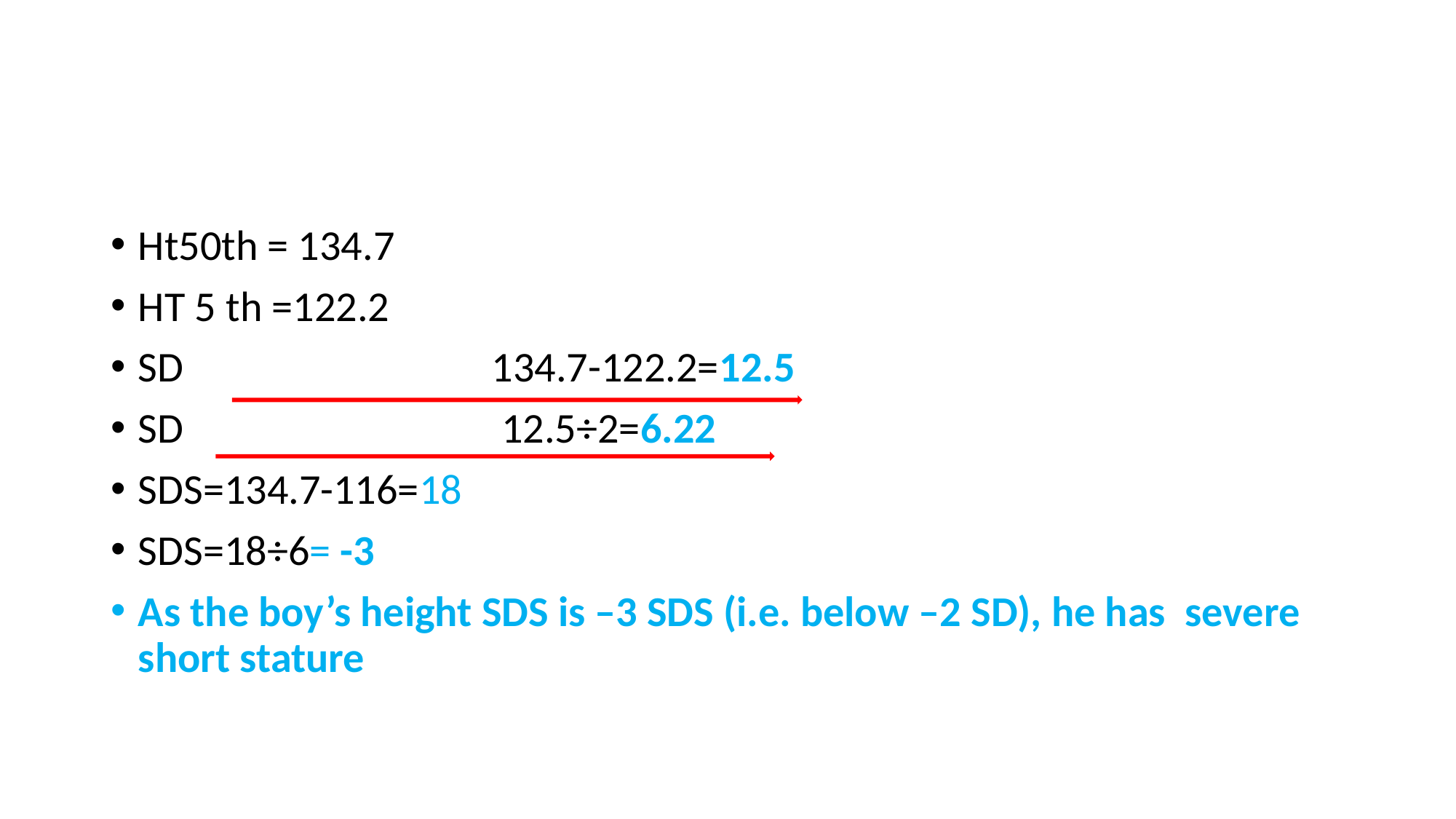

#
Ht50th = 134.7
HT 5 th =122.2
SD                                134.7-122.2=12.5
SD                                 12.5÷2=6.22
SDS=134.7-116=18
SDS=18÷6= -3
As the boy’s height SDS is –3 SDS (i.e. below –2 SD), he has  severe short stature